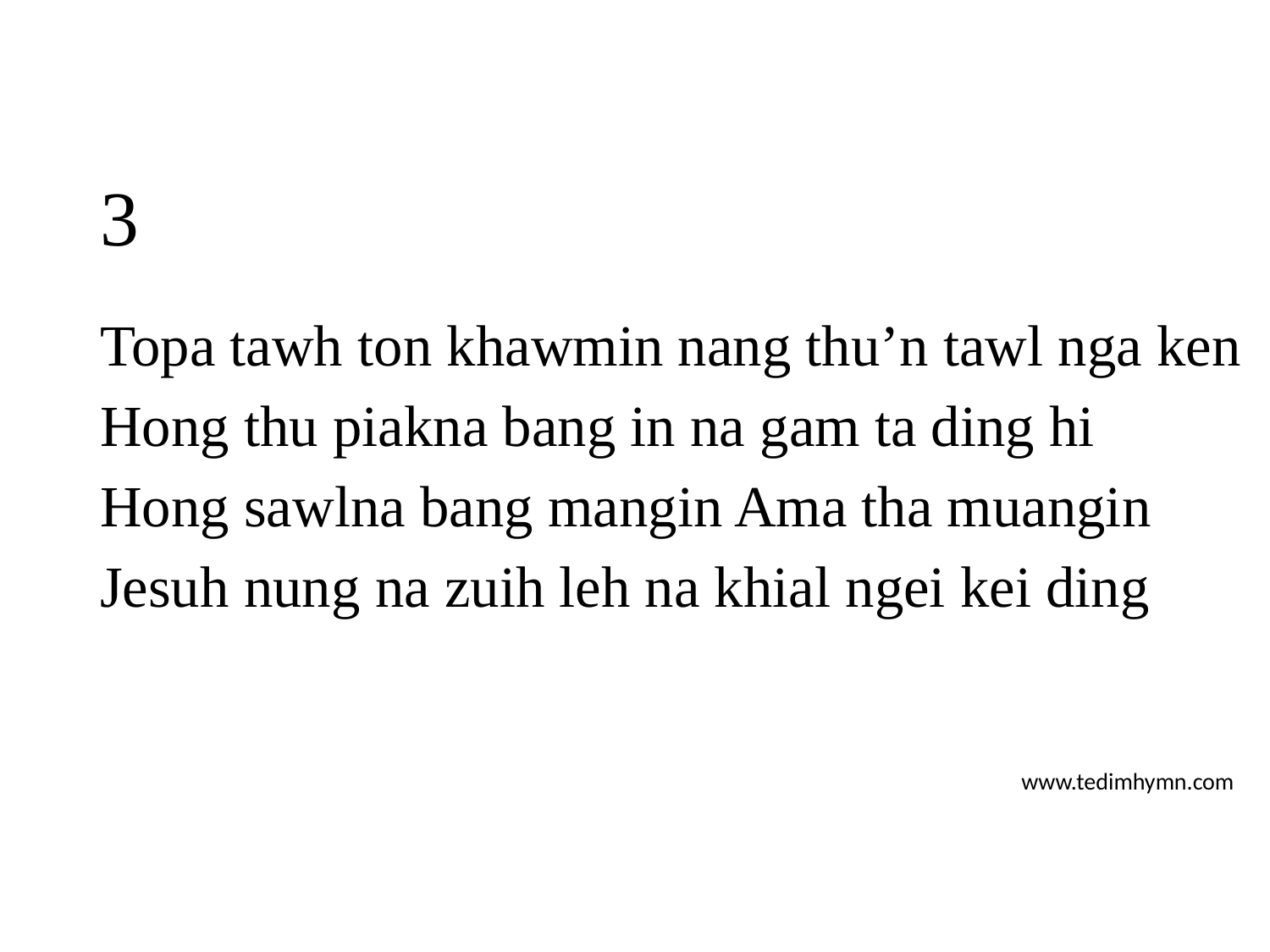

# 3
Topa tawh ton khawmin nang thu’n tawl nga ken
Hong thu piakna bang in na gam ta ding hi
Hong sawlna bang mangin Ama tha muangin
Jesuh nung na zuih leh na khial ngei kei ding

www.tedimhymn.com